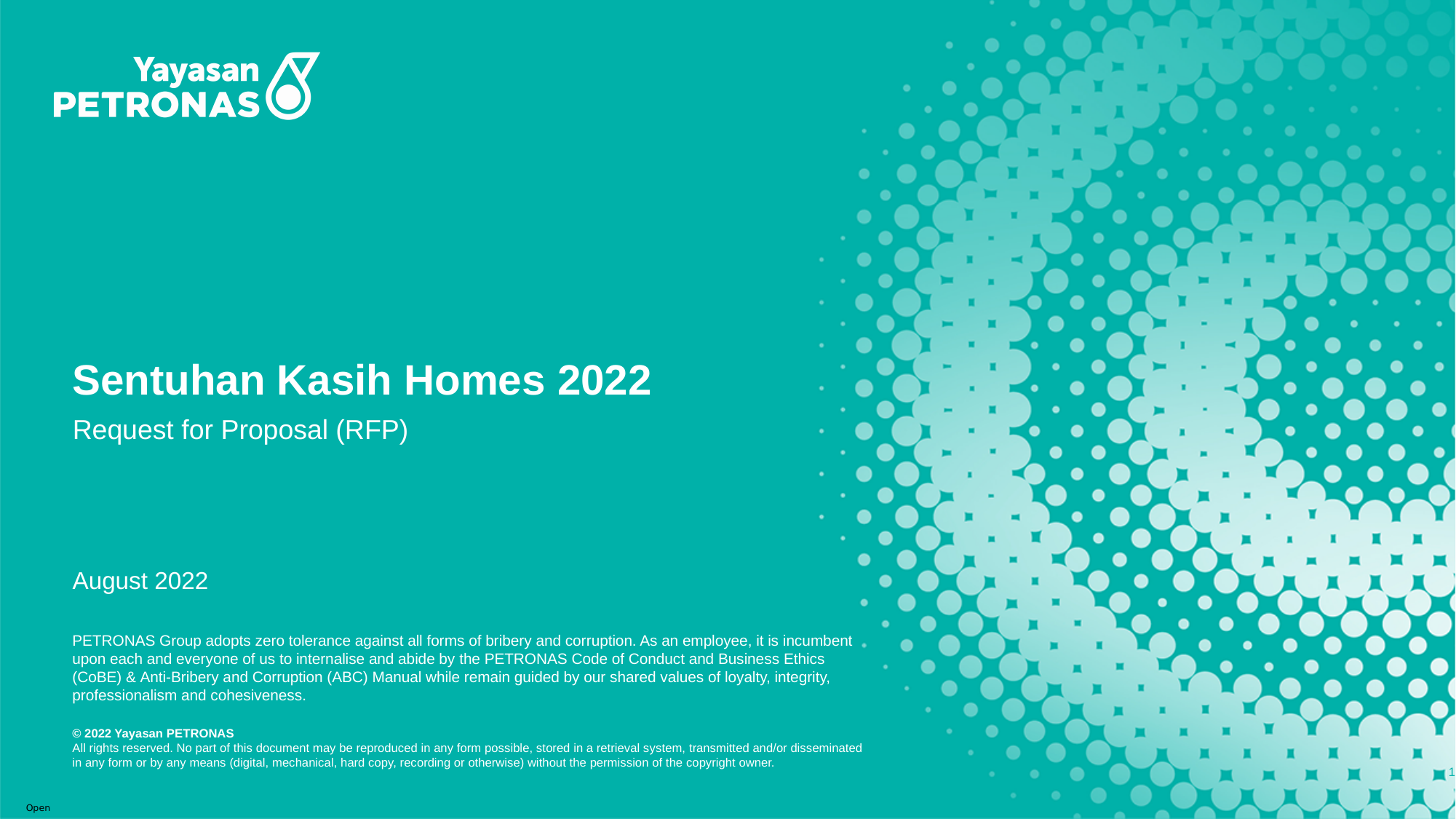

# Sentuhan Kasih Homes 2022
Request for Proposal (RFP)
August 2022
1
Open